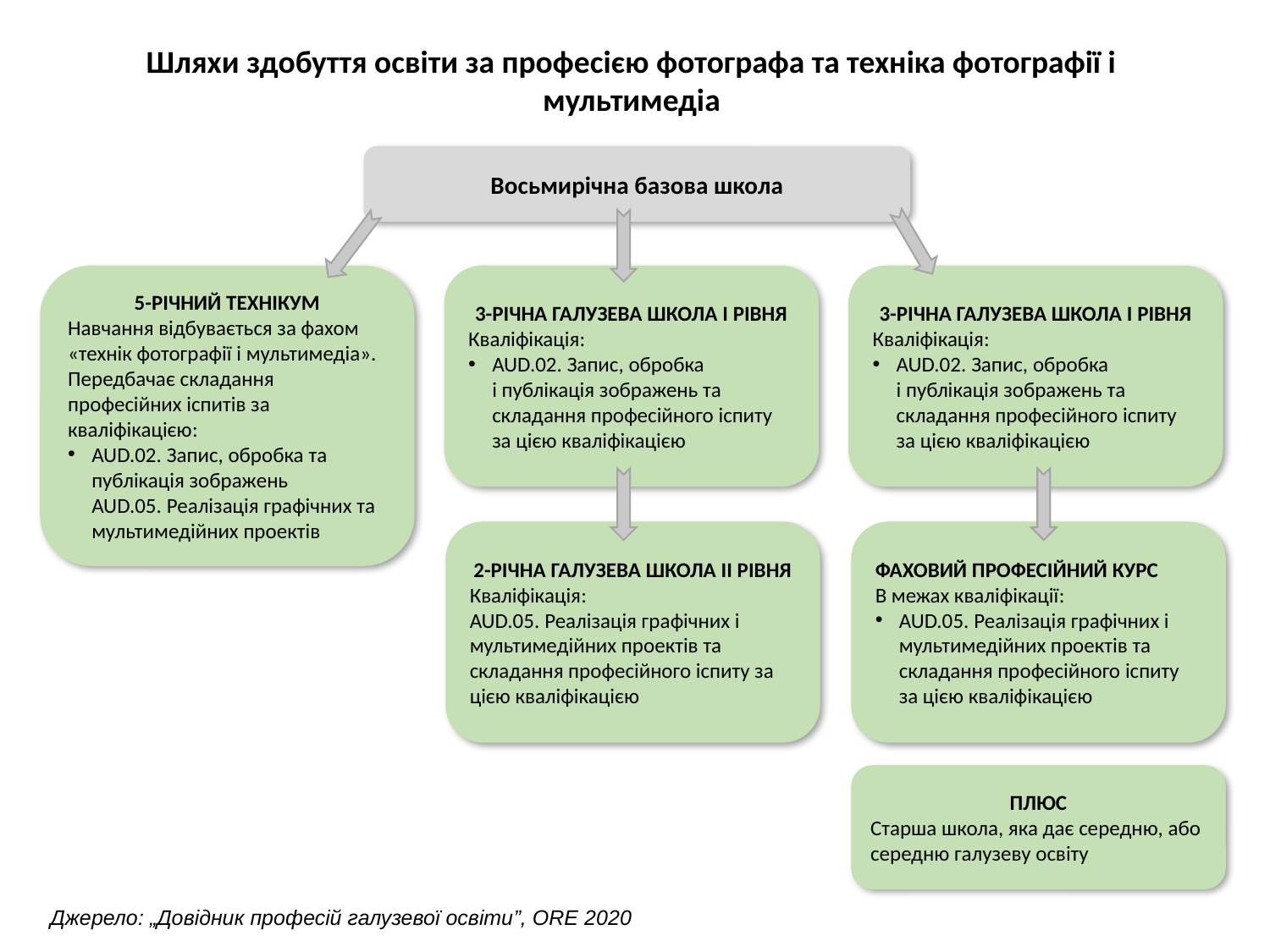

Шляхи здобуття освіти за професією фотографа та техніка фотографії і мультимедіа
Восьмирічна базова школа

3-РІЧНА ГАЛУЗЕВА ШКОЛА І РІВНЯ
Кваліфікація:
AUD.02. Запис, обробка
i публікація зображень та складання професійного іспиту за цією кваліфікацією
5-РІЧНИЙ ТЕХНІКУМ
Навчання відбувається за фахом «технік фотографії і мультимедіа». Передбачає складання професійних іспитів за кваліфікацією:
AUD.02. Запис, обробка та публікація зображень
AUD.05. Реалізація графічних та мультимедійних проектів
3-РІЧНА ГАЛУЗЕВА ШКОЛА І РІВНЯ
Кваліфікація:
AUD.02. Запис, обробка
i публікація зображень та складання професійного іспиту за цією кваліфікацією

ФАХОВИЙ ПРОФЕСІЙНИЙ КУРС
В межах кваліфікації:
AUD.05. Реалізація графічних і мультимедійних проектів та складання професійного іспиту за цією кваліфікацією
2-РІЧНА ГАЛУЗЕВА ШКОЛА ІІ РІВНЯ
Кваліфікація:
AUD.05. Реалізація графічних і мультимедійних проектів та складання професійного іспиту за цією кваліфікацією
ПЛЮС
Старша школа, яка дає середню, або середню галузеву освіту
Джерело: „Довідник професій галузевої освіти”, ORE 2020